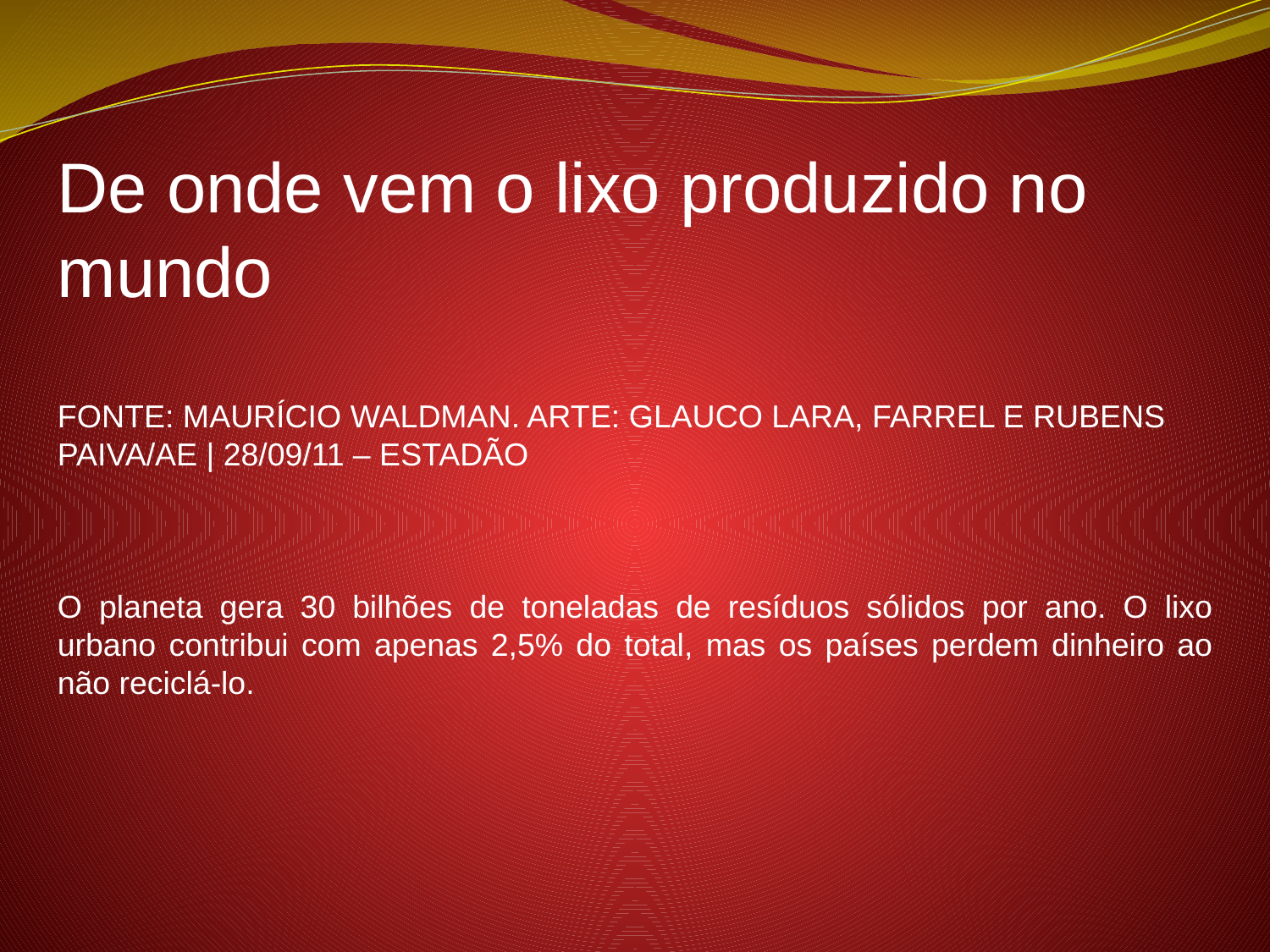

De onde vem o lixo produzido no mundo

FONTE: MAURÍCIO WALDMAN. ARTE: GLAUCO LARA, FARREL E RUBENS PAIVA/AE | 28/09/11 – estadão

O planeta gera 30 bilhões de toneladas de resíduos sólidos por ano. O lixo urbano contribui com apenas 2,5% do total, mas os países perdem dinheiro ao não reciclá-lo.